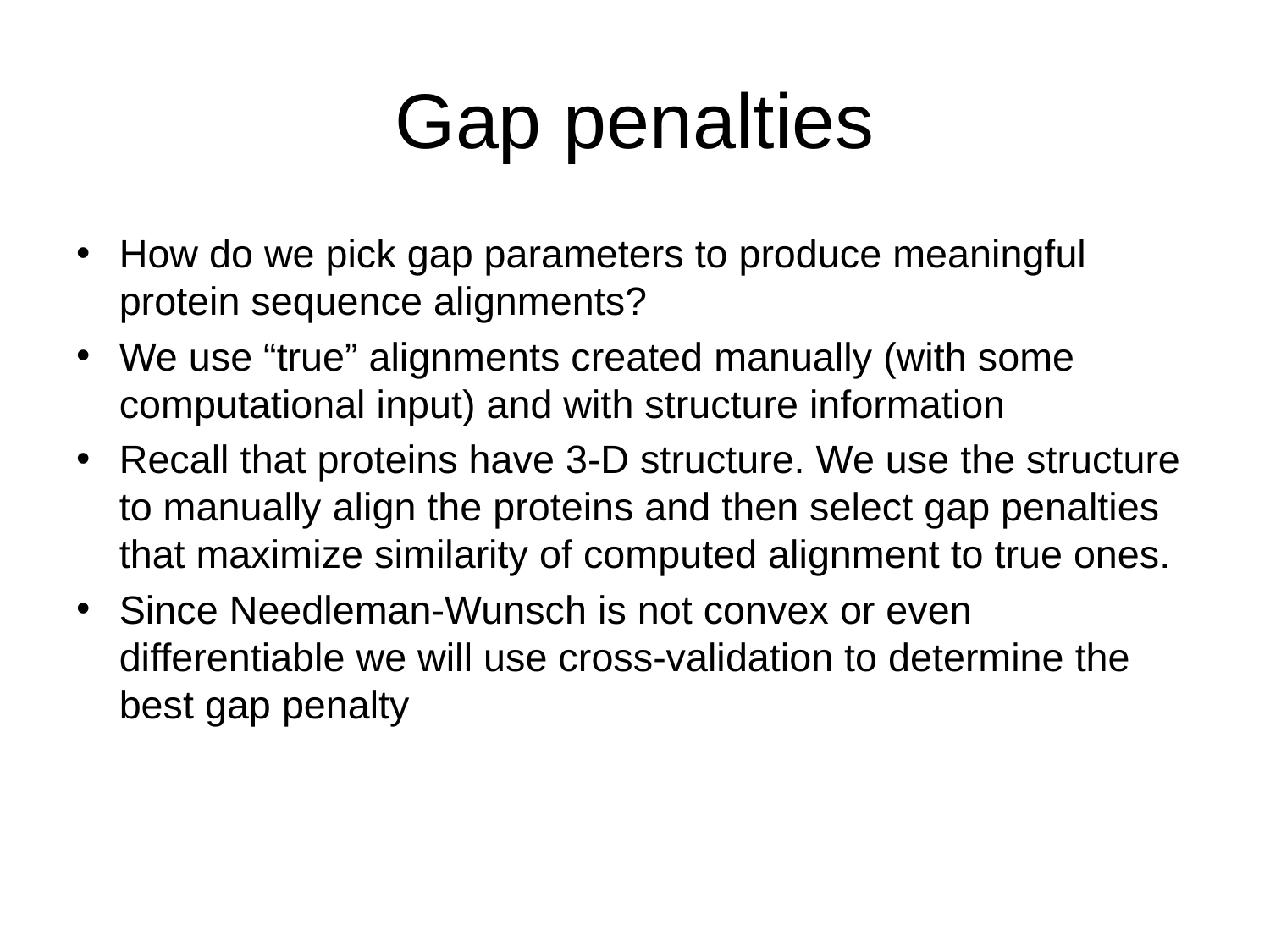

# Gap penalties
How do we pick gap parameters to produce meaningful protein sequence alignments?
We use “true” alignments created manually (with some computational input) and with structure information
Recall that proteins have 3-D structure. We use the structure to manually align the proteins and then select gap penalties that maximize similarity of computed alignment to true ones.
Since Needleman-Wunsch is not convex or even differentiable we will use cross-validation to determine the best gap penalty